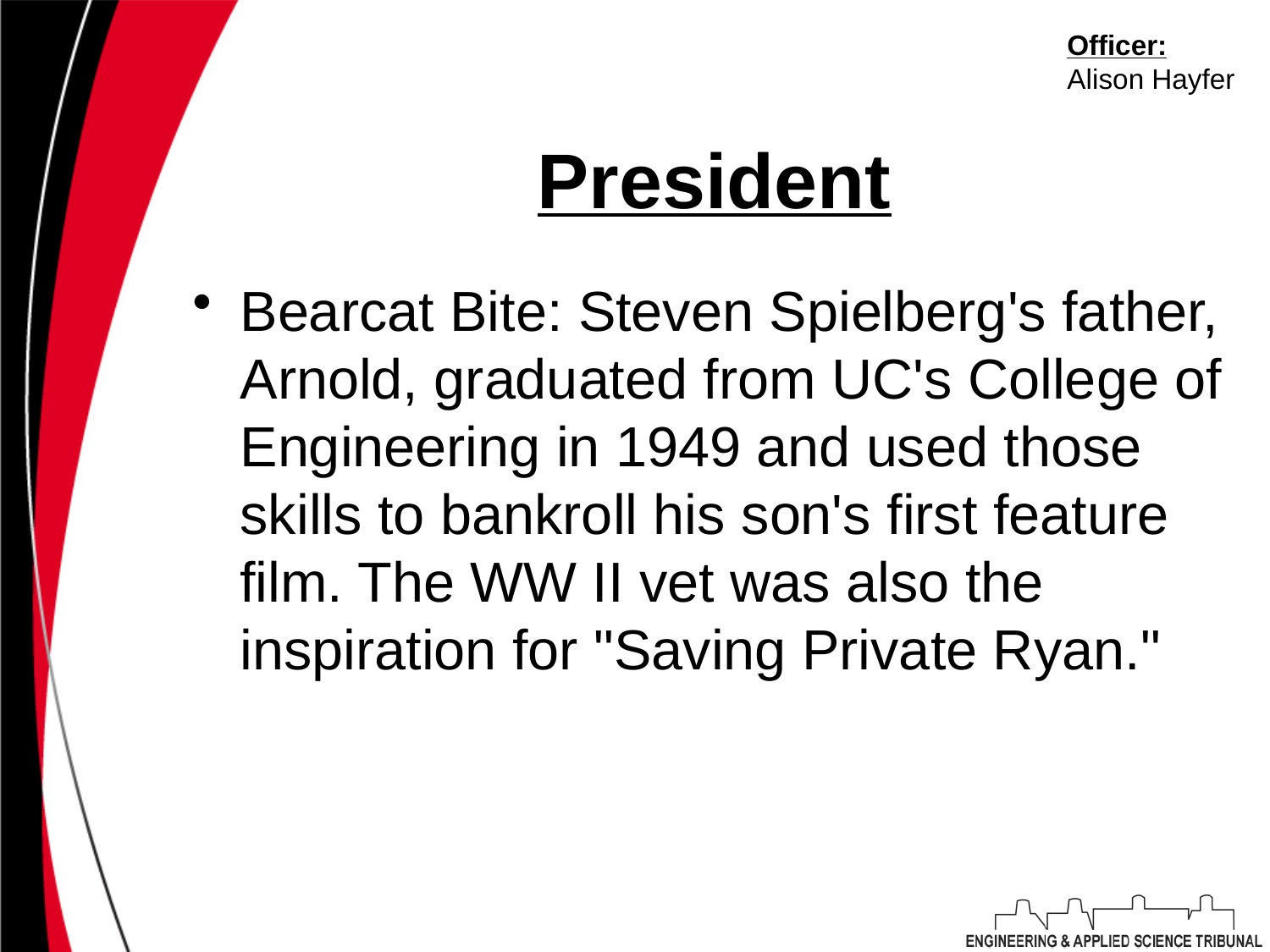

Officer:
Alison Hayfer
# President
Bearcat Bite: Steven Spielberg's father, Arnold, graduated from UC's College of Engineering in 1949 and used those skills to bankroll his son's first feature film. The WW II vet was also the inspiration for "Saving Private Ryan."